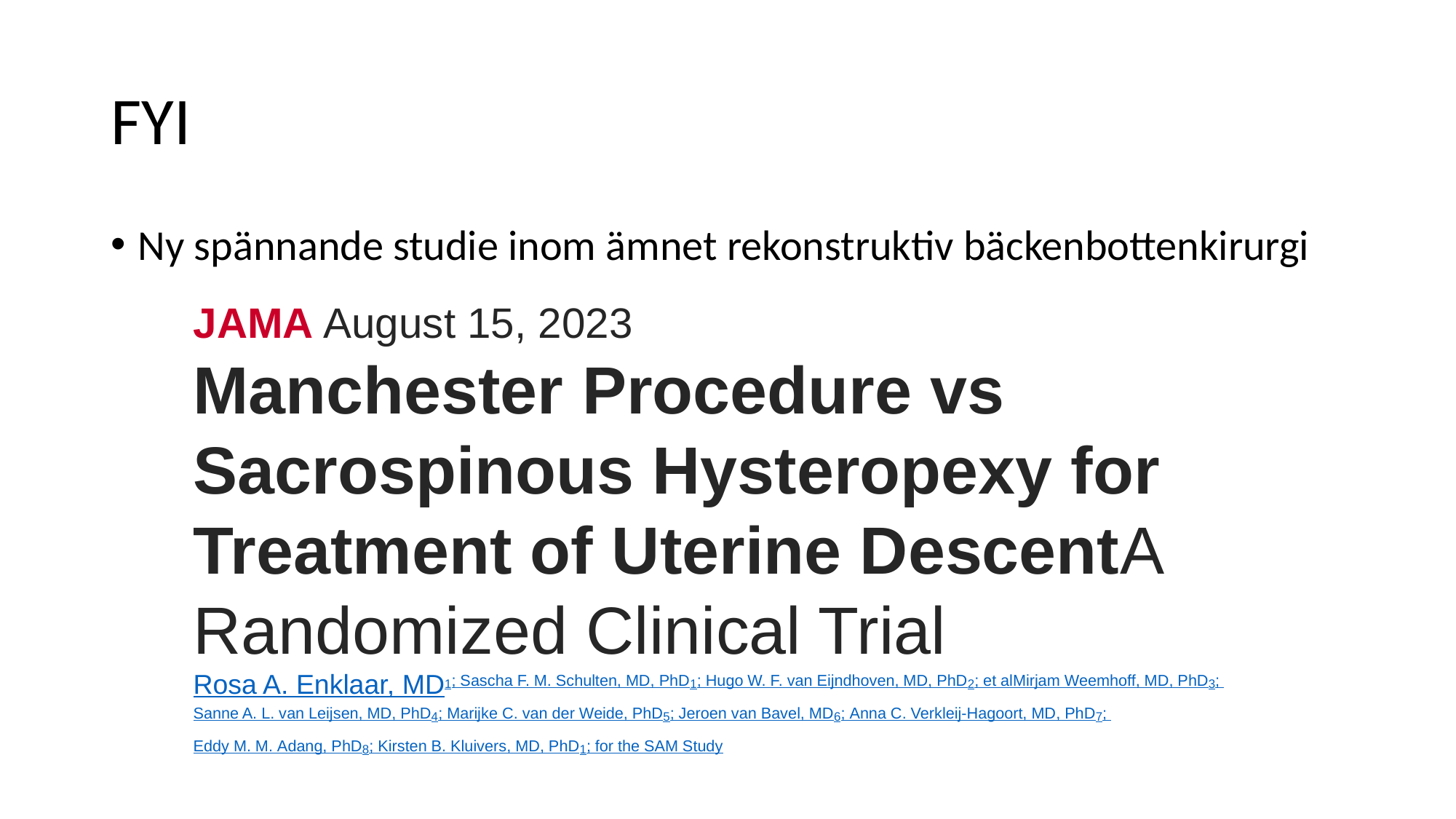

# FYI
Ny spännande studie inom ämnet rekonstruktiv bäckenbottenkirurgi

JAMA August 15, 2023
Manchester Procedure vs Sacrospinous Hysteropexy for Treatment of Uterine DescentA Randomized Clinical Trial
Rosa A. Enklaar, MD1; Sascha F. M. Schulten, MD, PhD1; Hugo W. F. van Eijndhoven, MD, PhD2; et alMirjam Weemhoff, MD, PhD3; Sanne A. L. van Leijsen, MD, PhD4; Marijke C. van der Weide, PhD5; Jeroen van Bavel, MD6; Anna C. Verkleij-Hagoort, MD, PhD7; Eddy M. M. Adang, PhD8; Kirsten B. Kluivers, MD, PhD1; for the SAM Study